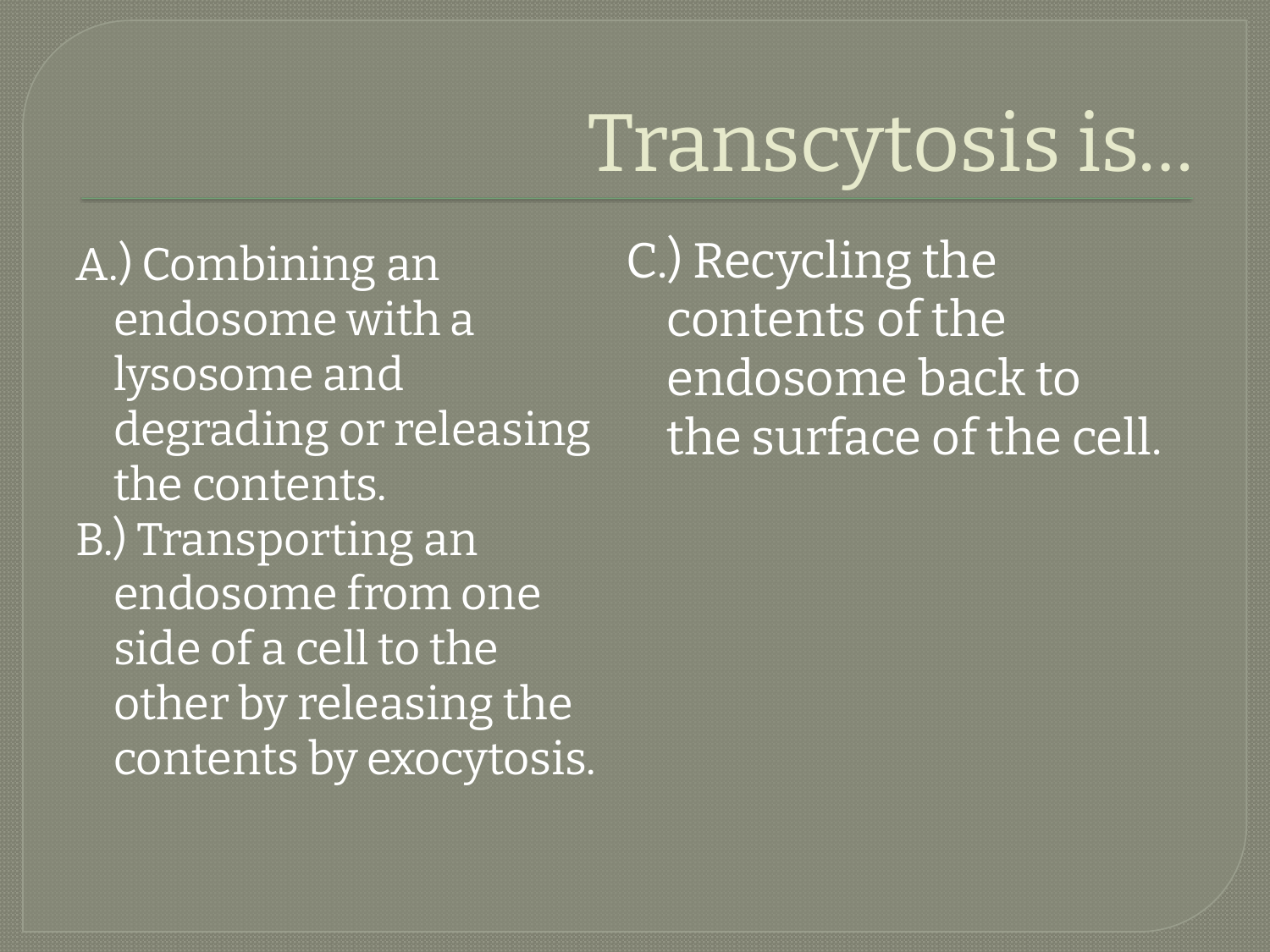

# Transcytosis is…
C.) Recycling the contents of the endosome back to the surface of the cell.
A.) Combining an endosome with a lysosome and degrading or releasing the contents.
B.) Transporting an endosome from one side of a cell to the other by releasing the contents by exocytosis.